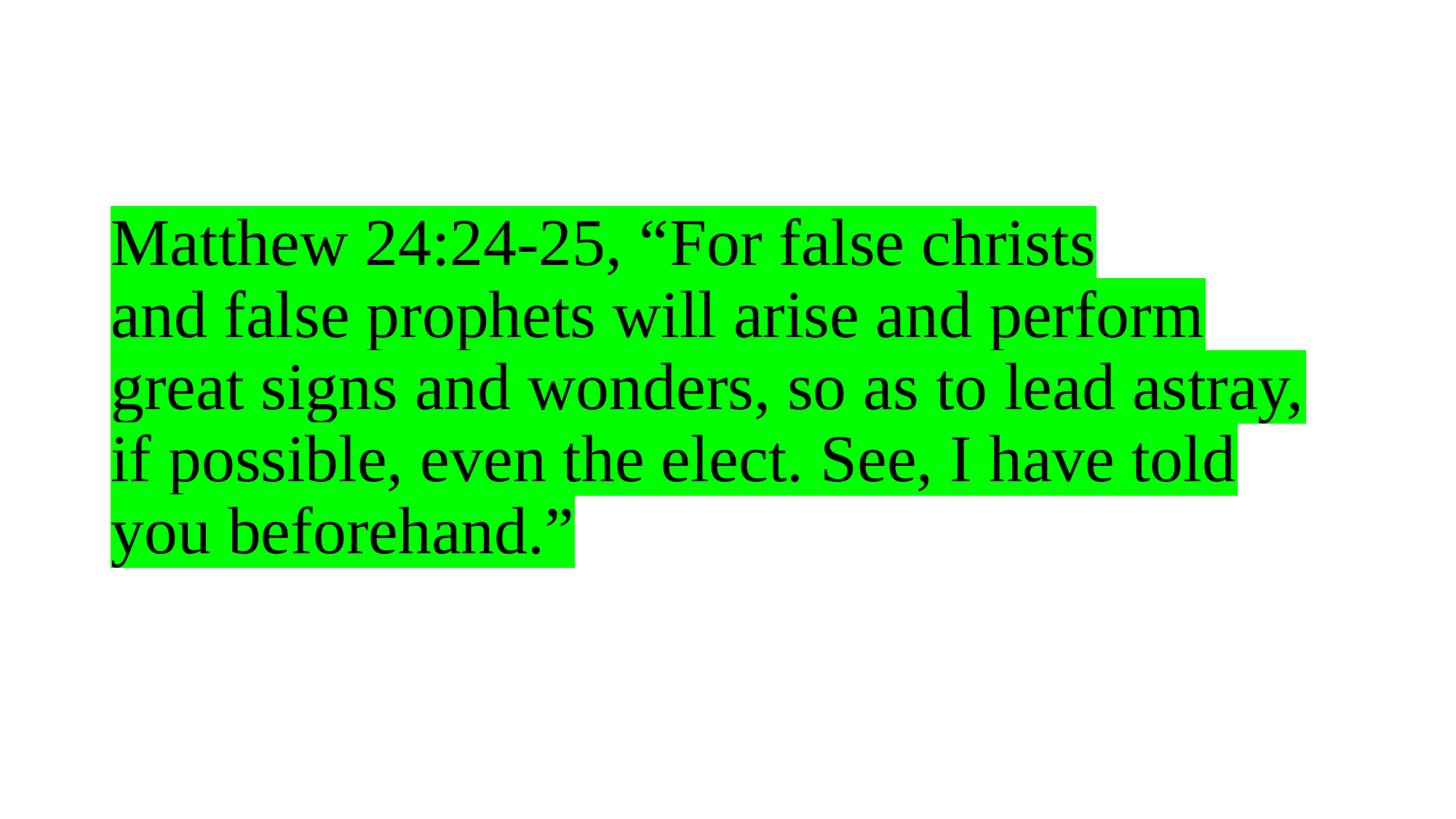

# Matthew 24:24-25, “For false christs and false prophets will arise and perform great signs and wonders, so as to lead astray, if possible, even the elect. See, I have told you beforehand.”